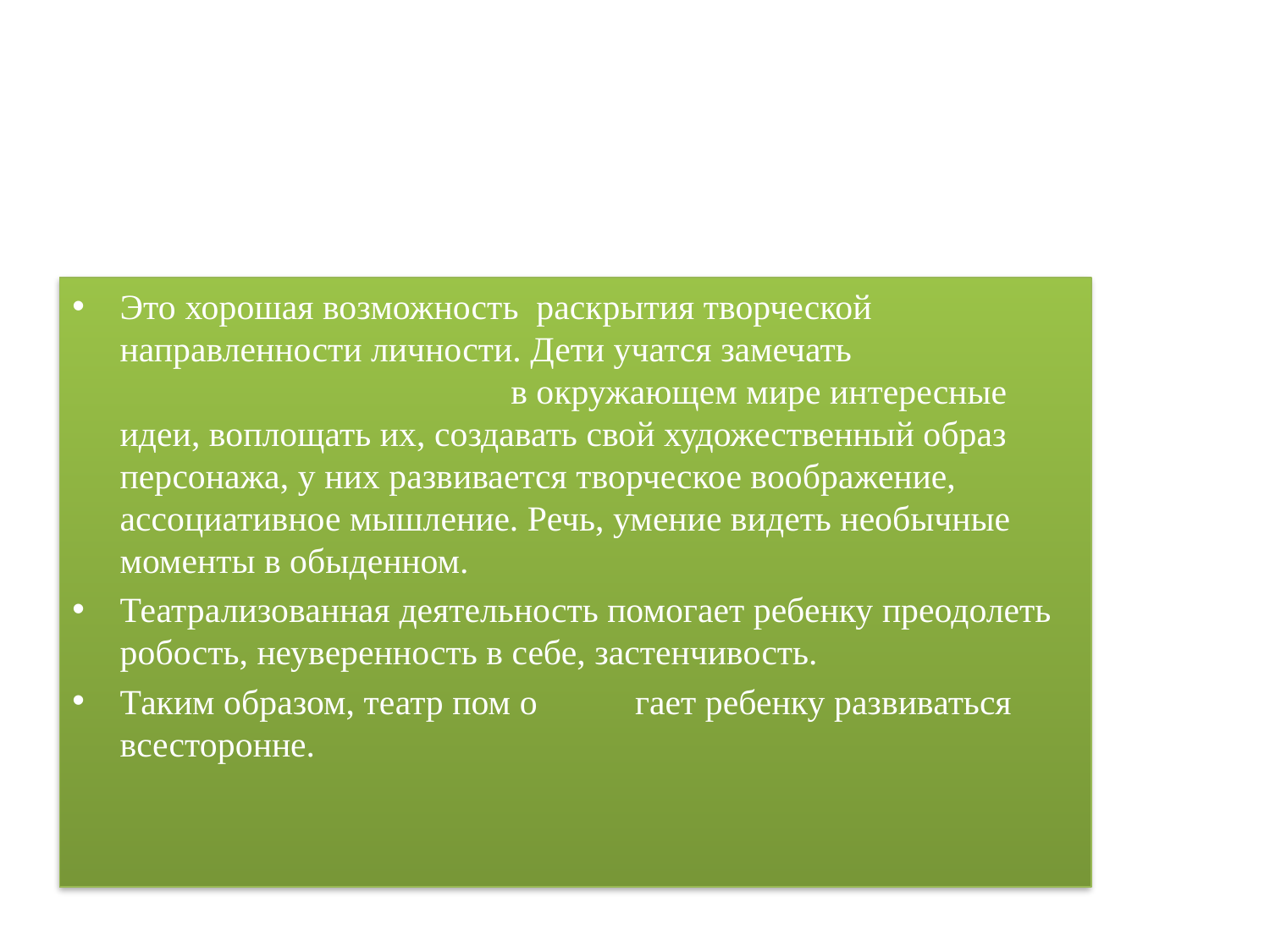

#
Это хорошая возможность  раскрытия творческой направленности личности. Дети учатся замечать                                                                      в окружающем мире интересные идеи, воплощать их, создавать свой художественный образ персонажа, у них развивается творческое воображение, ассоциативное мышление. Речь, умение видеть необычные моменты в обыденном.
Театрализованная деятельность помогает ребенку преодолеть робость, неуверенность в себе, застенчивость.
Таким образом, театр пом о           гает ребенку развиваться всесторонне.